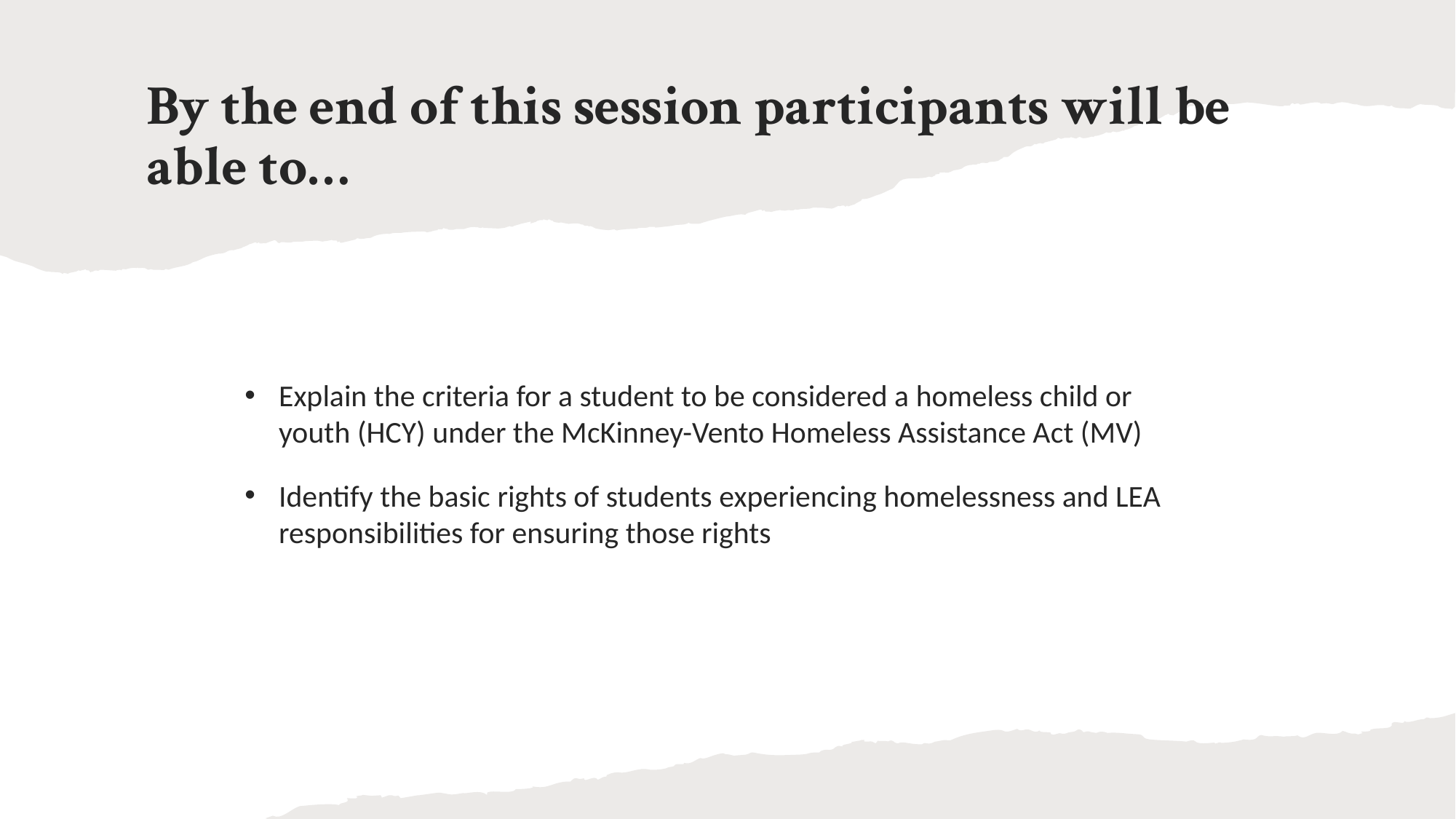

# By the end of this session participants will be able to…
Explain the criteria for a student to be considered a homeless child or youth (HCY) under the McKinney-Vento Homeless Assistance Act (MV)
Identify the basic rights of students experiencing homelessness and LEA responsibilities for ensuring those rights